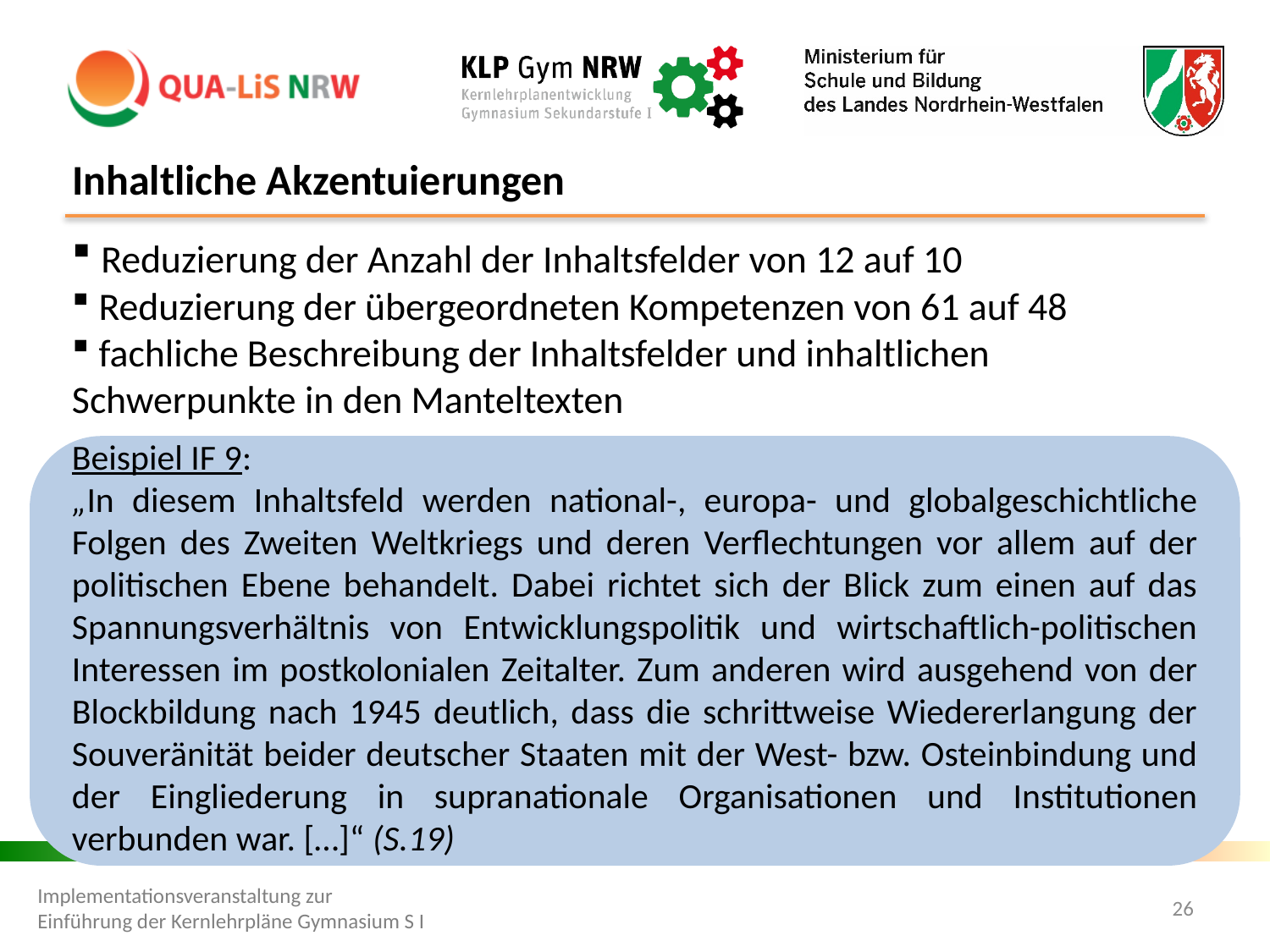

# Inhaltliche Akzentuierungen
 Reduzierung der Anzahl der Inhaltsfelder von 12 auf 10
 Reduzierung der übergeordneten Kompetenzen von 61 auf 48
 fachliche Beschreibung der Inhaltsfelder und inhaltlichen Schwerpunkte in den Manteltexten
Beispiel IF 9:
„In diesem Inhaltsfeld werden national-, europa- und globalgeschichtliche Folgen des Zweiten Weltkriegs und deren Verflechtungen vor allem auf der politischen Ebene behandelt. Dabei richtet sich der Blick zum einen auf das Spannungsverhältnis von Entwicklungspolitik und wirtschaftlich-politischen Interessen im postkolonialen Zeitalter. Zum anderen wird ausgehend von der Blockbildung nach 1945 deutlich, dass die schrittweise Wiedererlangung der Souveränität beider deutscher Staaten mit der West- bzw. Osteinbindung und der Eingliederung in supranationale Organisationen und Institutionen verbunden war. […]“ (S.19)

Implementationsveranstaltung zur Einführung der Kernlehrpläne Gymnasium S I
26